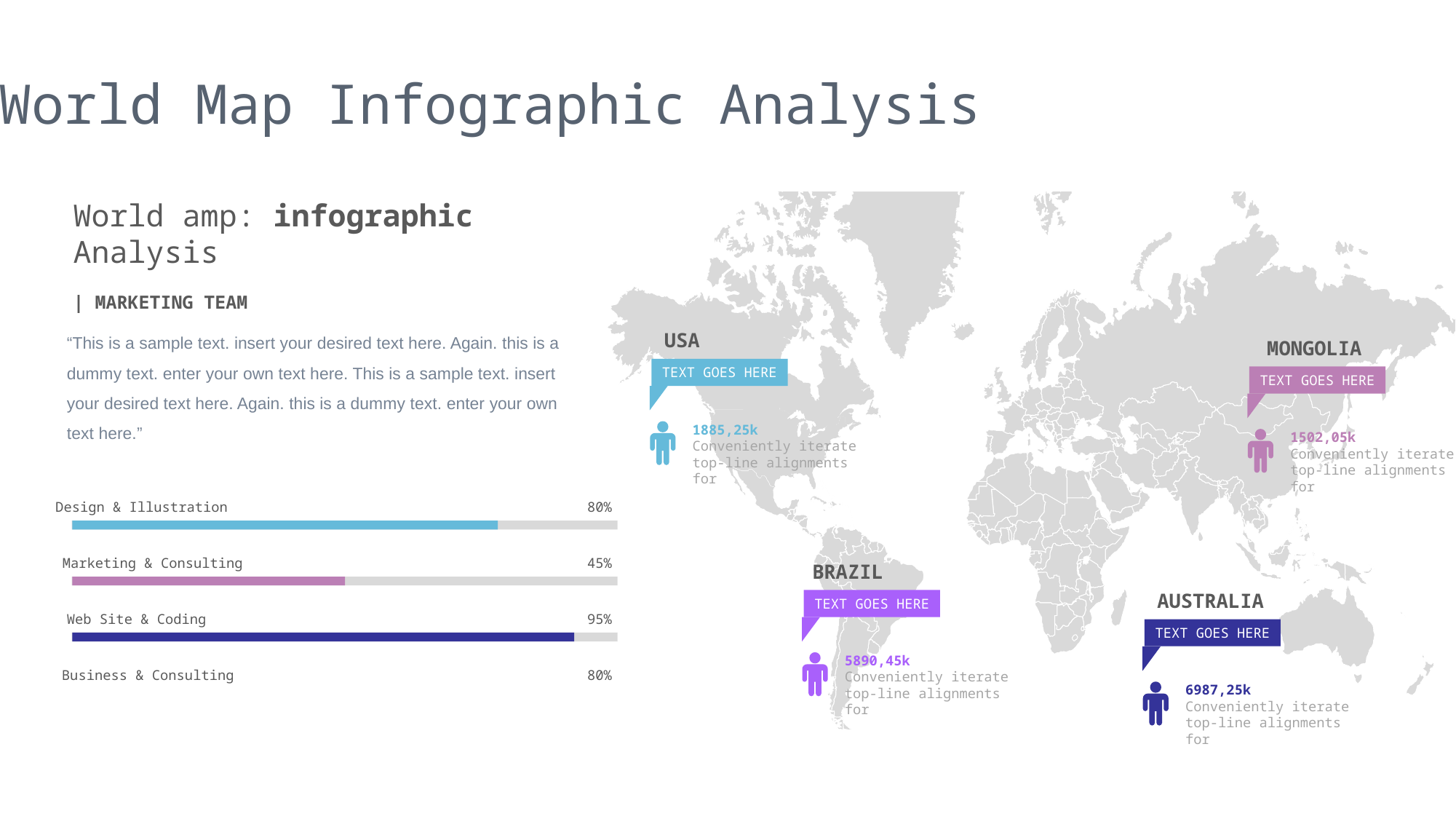

World Map Infographic Analysis
World amp: infographic
Analysis

| MARKETING TEAM

USA
“This is a sample text. insert your desired text here. Again. this is a dummy text. enter your own text here. This is a sample text. insert your desired text here. Again. this is a dummy text. enter your own text here.”
MONGOLIA
TEXT GOES HERE

TEXT GOES HERE

1885,25k
Conveniently iterate top-line alignments for

1502,05k
Conveniently iterate top-line alignments for

Design & Illustration
80%

Marketing & Consulting
45%
BRAZIL

AUSTRALIA
TEXT GOES HERE

Web Site & Coding
95%
TEXT GOES HERE

5890,45k
Conveniently iterate top-line alignments for

Business & Consulting
80%
6987,25k
Conveniently iterate top-line alignments for